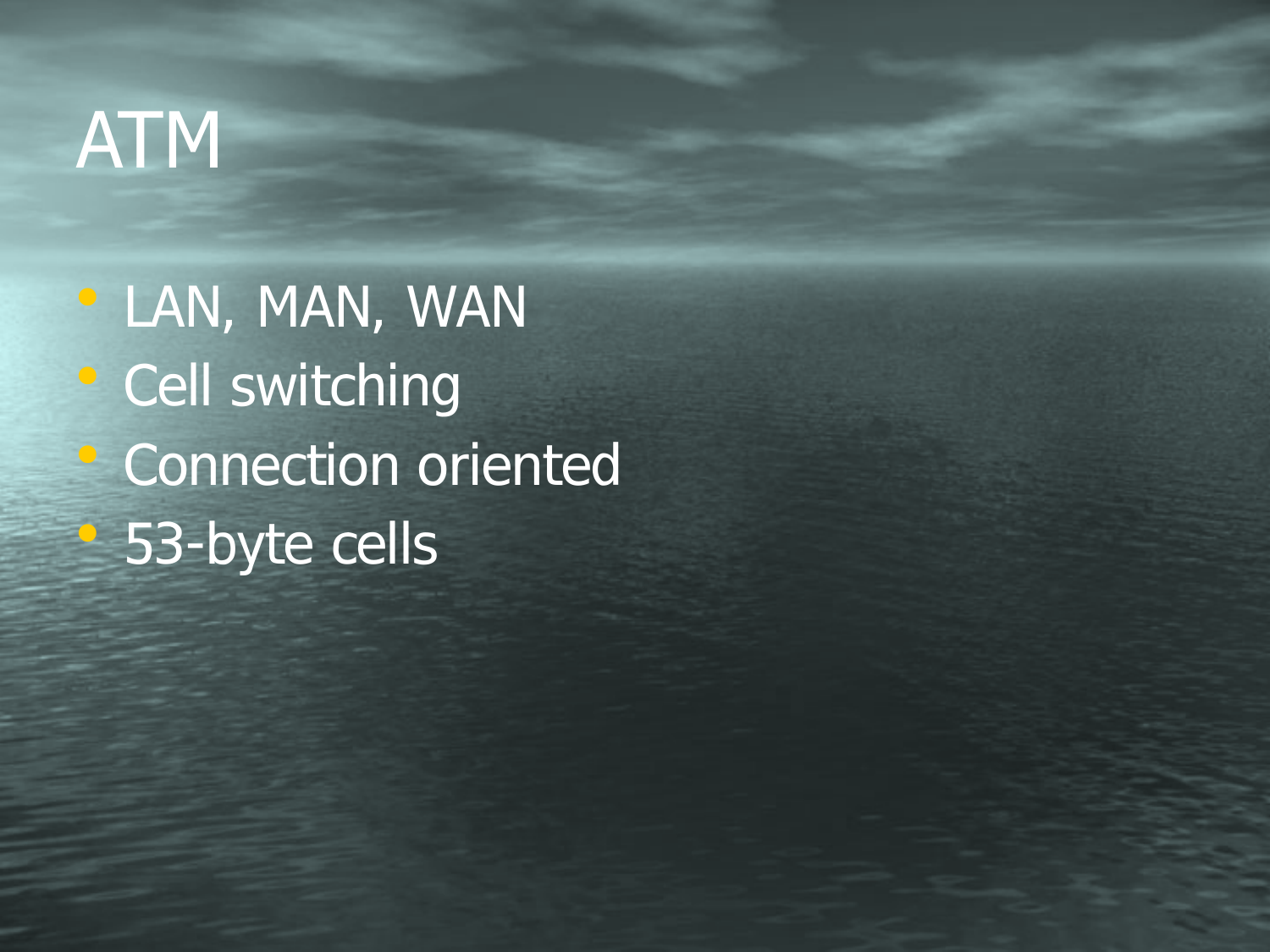

# ATM
LAN, MAN, WAN
Cell switching
Connection oriented
53-byte cells